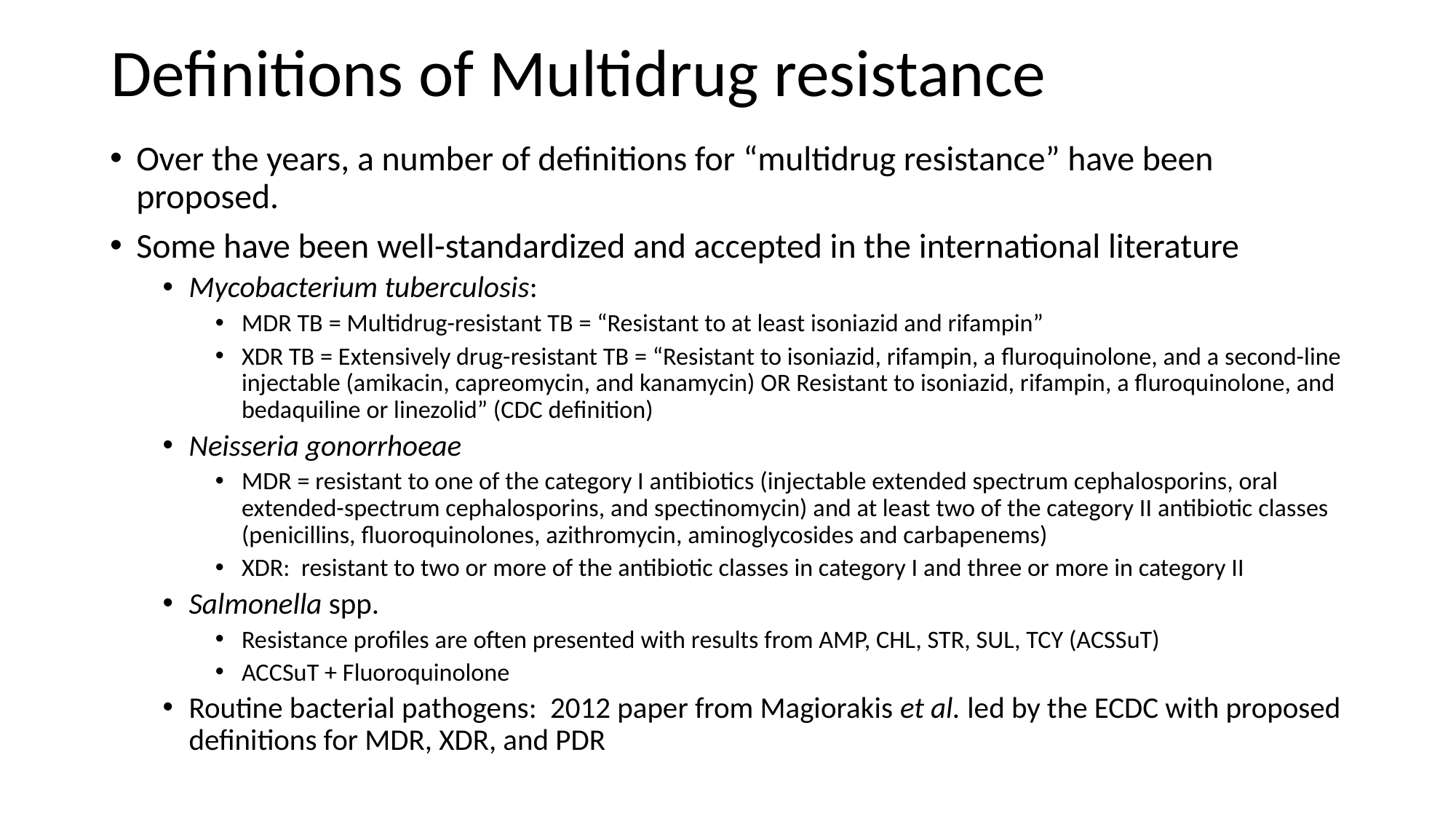

# Definitions of Multidrug resistance
Over the years, a number of definitions for “multidrug resistance” have been proposed.
Some have been well-standardized and accepted in the international literature
Mycobacterium tuberculosis:
MDR TB = Multidrug-resistant TB = “Resistant to at least isoniazid and rifampin”
XDR TB = Extensively drug-resistant TB = “Resistant to isoniazid, rifampin, a fluroquinolone, and a second-line injectable (amikacin, capreomycin, and kanamycin) OR Resistant to isoniazid, rifampin, a fluroquinolone, and bedaquiline or linezolid” (CDC definition)
Neisseria gonorrhoeae
MDR = resistant to one of the category I antibiotics (injectable extended spectrum cephalosporins, oral extended-spectrum cephalosporins, and spectinomycin) and at least two of the category II antibiotic classes (penicillins, fluoroquinolones, azithromycin, aminoglycosides and carbapenems)
XDR:  resistant to two or more of the antibiotic classes in category I and three or more in category II
Salmonella spp.
Resistance profiles are often presented with results from AMP, CHL, STR, SUL, TCY (ACSSuT)
ACCSuT + Fluoroquinolone
Routine bacterial pathogens:  2012 paper from Magiorakis et al. led by the ECDC with proposed definitions for MDR, XDR, and PDR